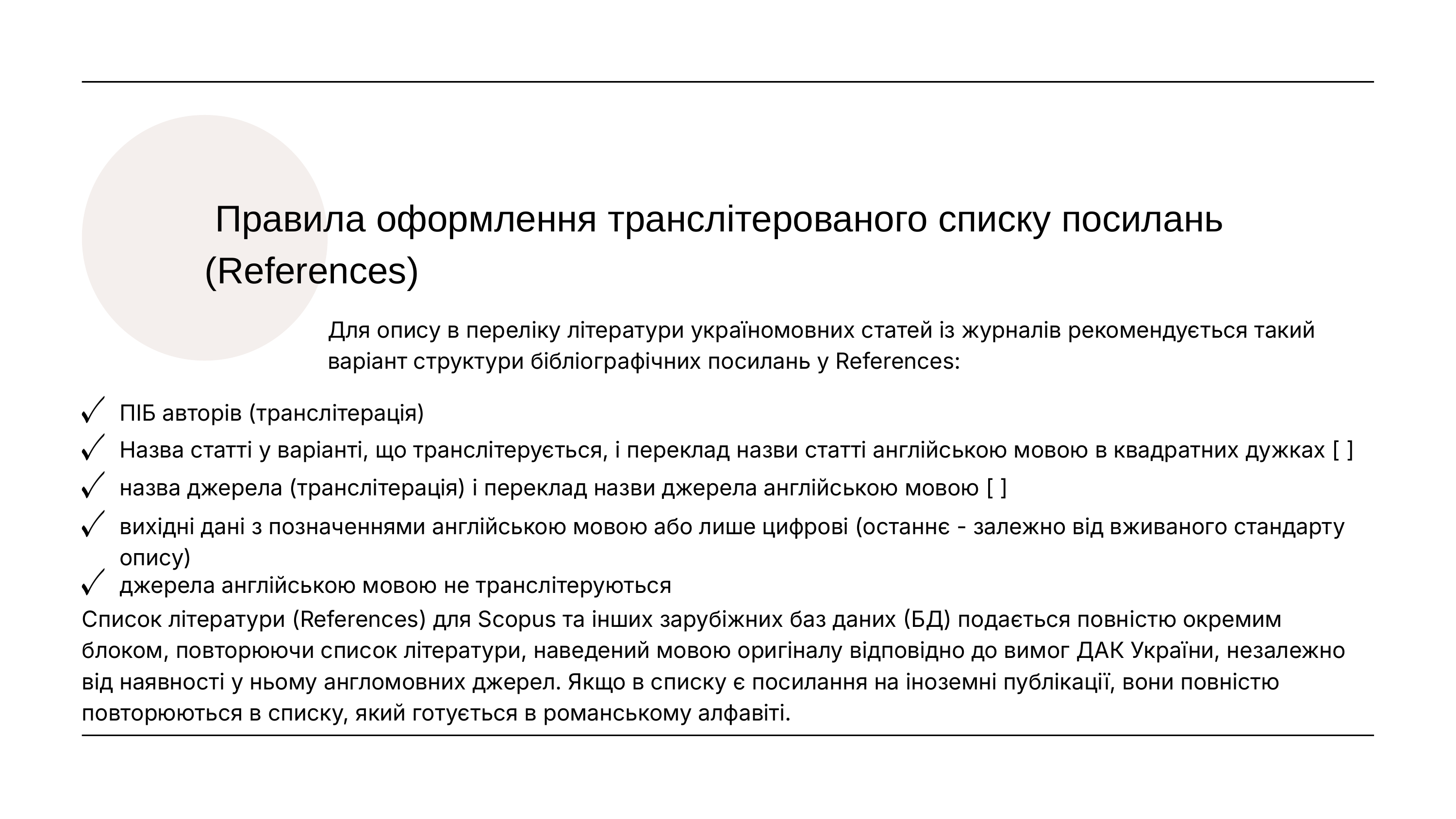

Правила оформлення транслітерованого списку посилань (References)
Для опису в переліку літератури україномовних статей із журналів рекомендується такий варіант структури бібліографічних посилань у References:
ПІБ авторів (транслітерація)

Назва статті у варіанті, що транслітерується, і переклад назви статті англійською мовою в квадратних дужках [ ]

назва джерела (транслітерація) і переклад назви джерела англійською мовою [ ]

вихідні дані з позначеннями англійською мовою або лише цифрові (останнє - залежно від вживаного стандарту опису)

джерела англійською мовою не транслітеруються

Список літератури (References) для Scopus та інших зарубіжних баз даних (БД) подається повністю окремим блоком, повторюючи список літератури, наведений мовою оригіналу відповідно до вимог ДАК України, незалежно від наявності у ньому англомовних джерел. Якщо в списку є посилання на іноземні публікації, вони повністю повторюються в списку, який готується в романському алфавіті.